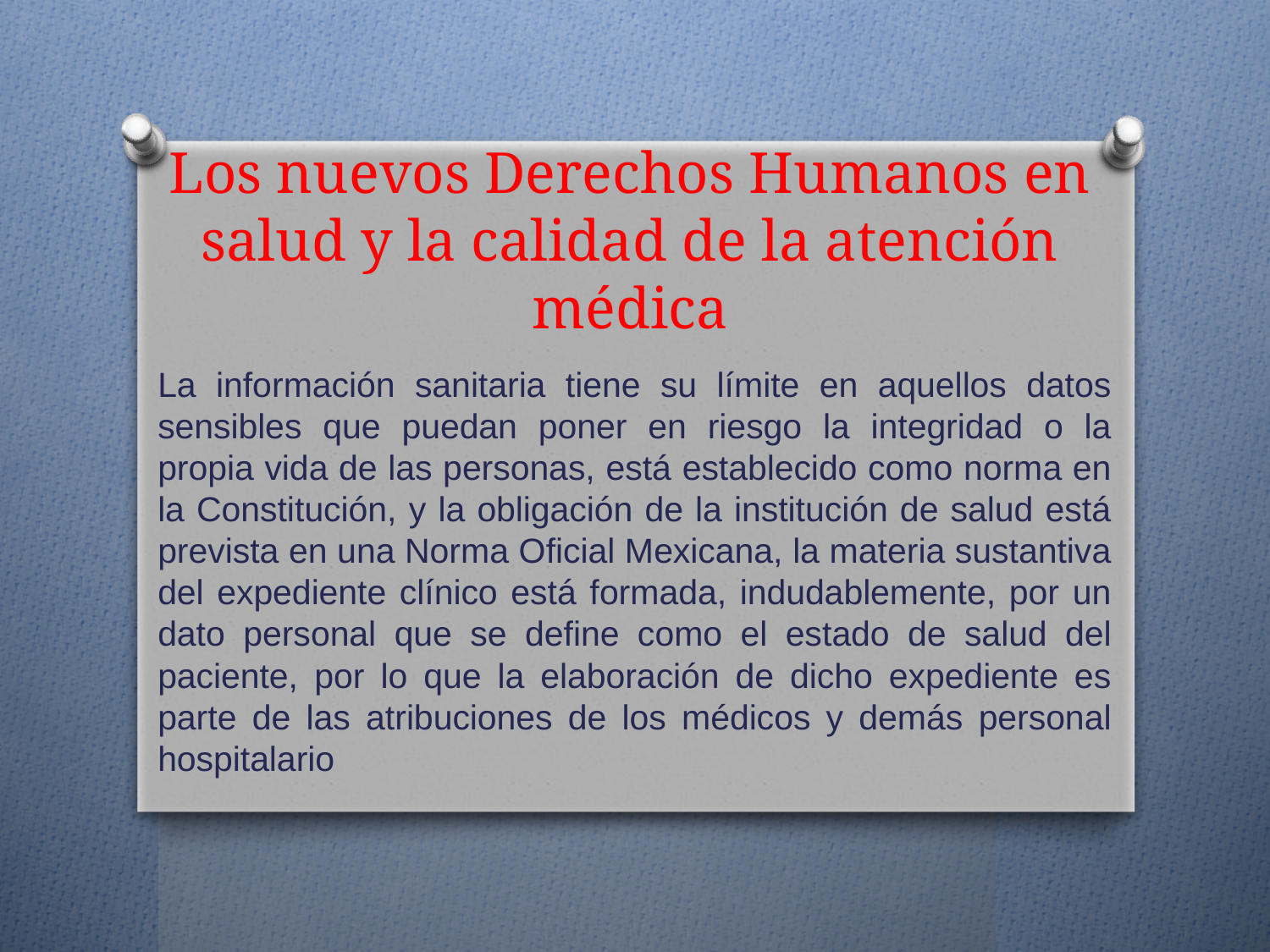

# Los nuevos Derechos Humanos en salud y la calidad de la atención médica
La información sanitaria tiene su límite en aquellos datos sensibles que puedan poner en riesgo la integridad o la propia vida de las personas, está establecido como norma en la Constitución, y la obligación de la institución de salud está prevista en una Norma Oficial Mexicana, la materia sustantiva del expediente clínico está formada, indudablemente, por un dato personal que se define como el estado de salud del paciente, por lo que la elaboración de dicho expediente es parte de las atribuciones de los médicos y demás personal hospitalario